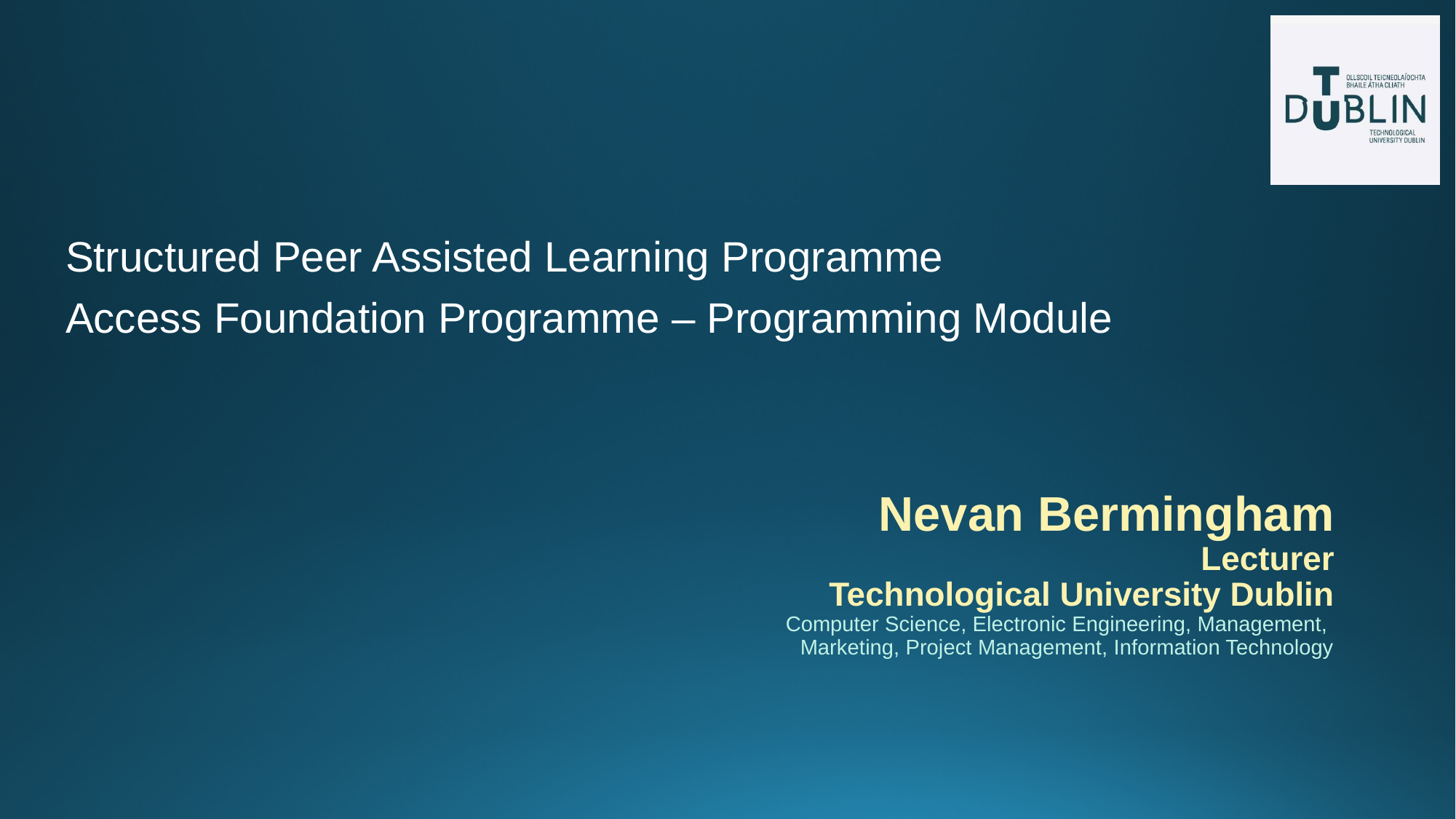

Structured Peer Assisted Learning Programme
Access Foundation Programme – Programming Module
# Nevan Bermingham Lecturer Technological University Dublin Computer Science, Electronic Engineering, Management, Marketing, Project Management, Information Technology